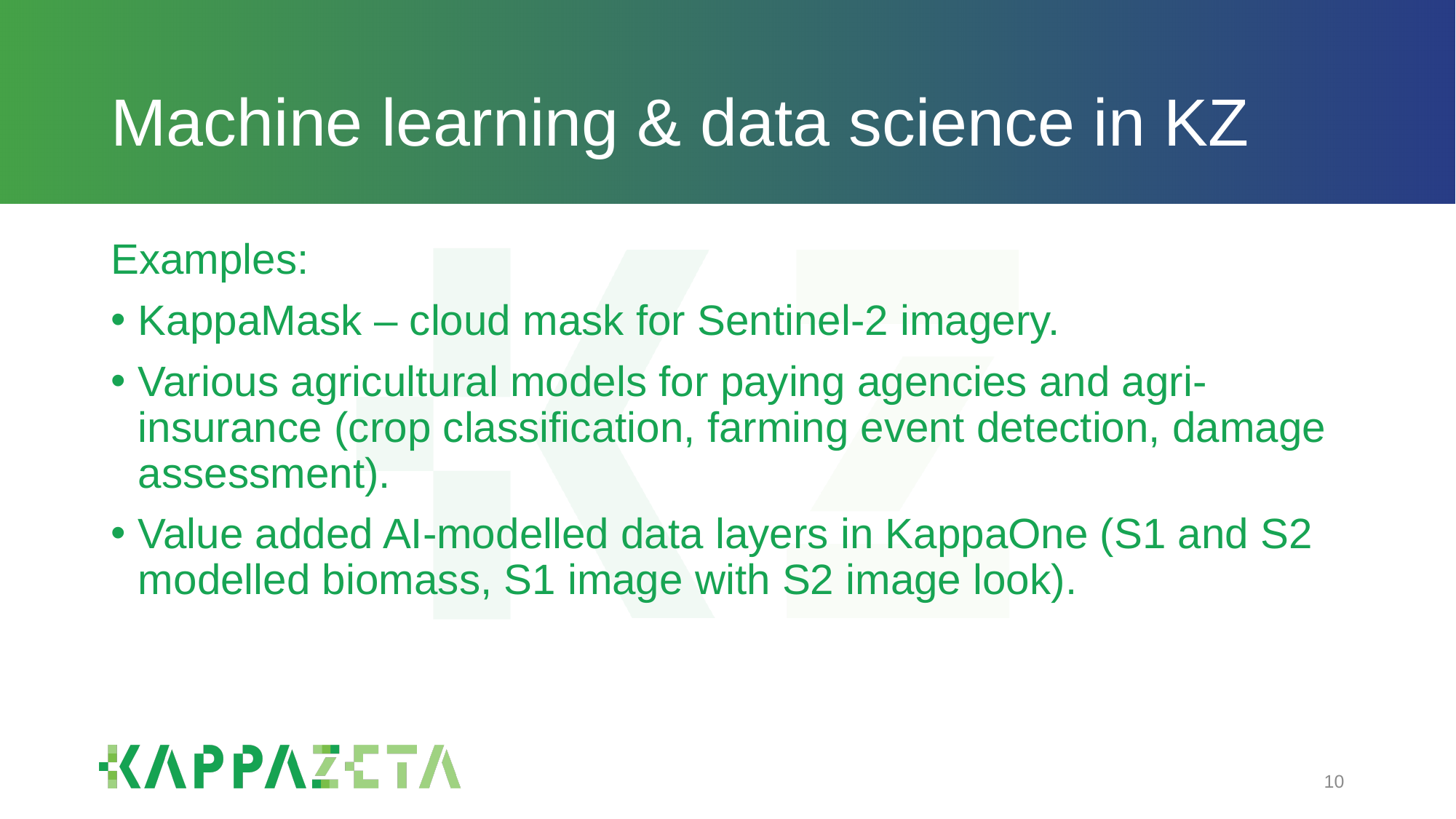

# Machine learning & data science in KZ
Examples:
KappaMask – cloud mask for Sentinel-2 imagery.
Various agricultural models for paying agencies and agri-insurance (crop classification, farming event detection, damage assessment).
Value added AI-modelled data layers in KappaOne (S1 and S2 modelled biomass, S1 image with S2 image look).
10